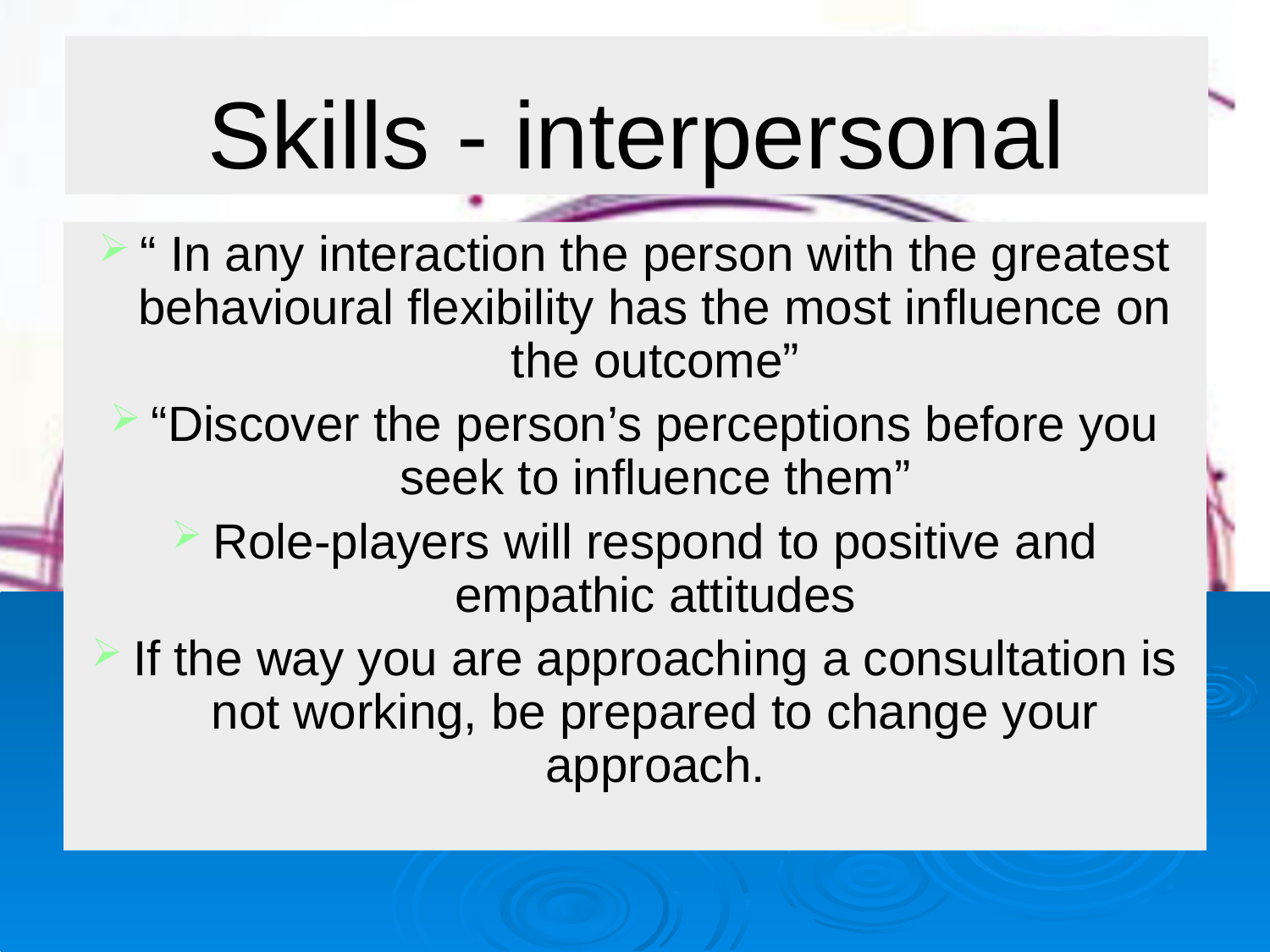

# Skills - interpersonal
“ In any interaction the person with the greatest behavioural flexibility has the most influence on the outcome”
“Discover the person’s perceptions before you seek to influence them”
Role-players will respond to positive and empathic attitudes
If the way you are approaching a consultation is not working, be prepared to change your approach.